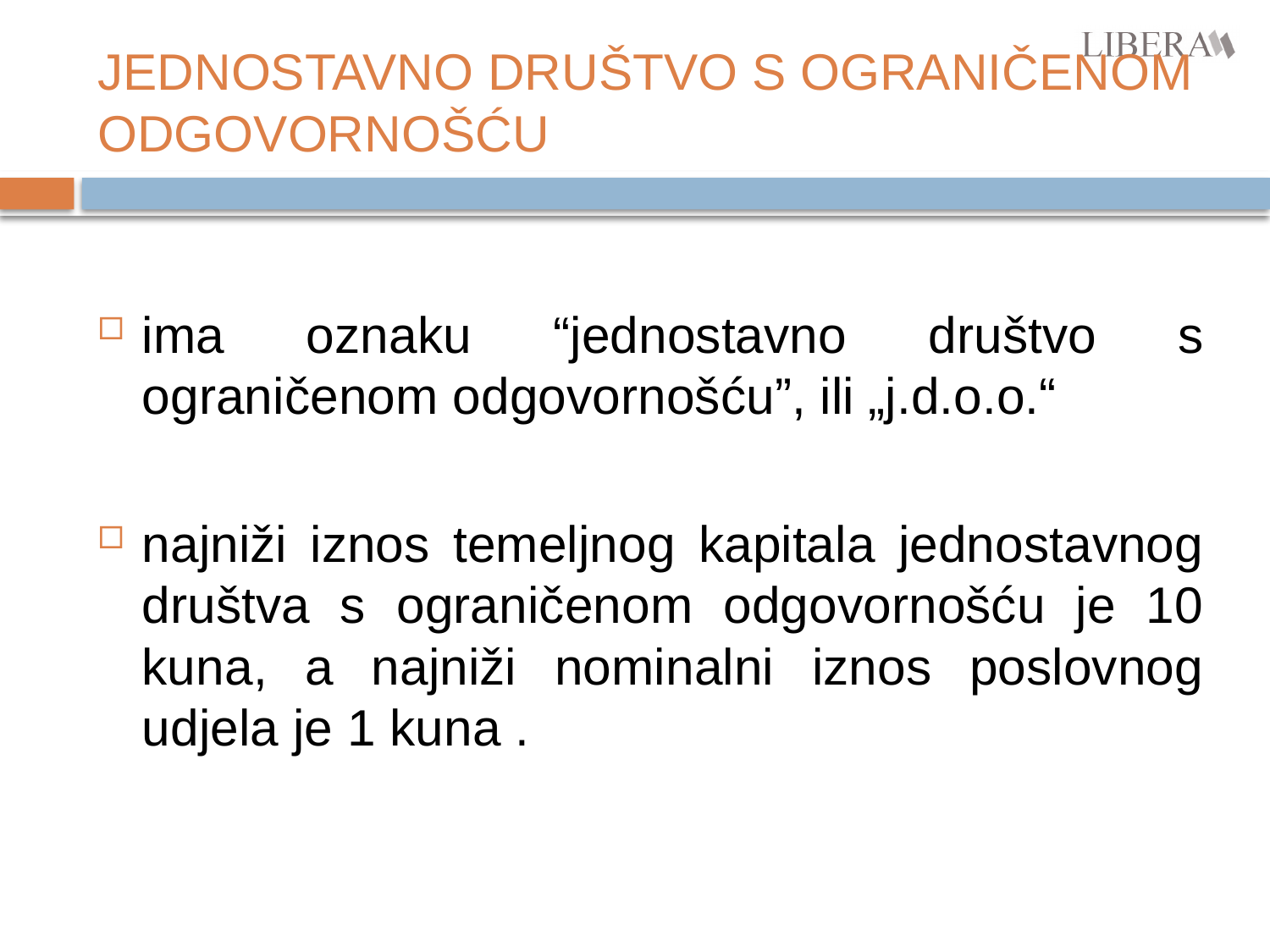

# JEDNOSTAVNO DRUŠTVO S OGRANIČENOM ODGOVORNOŠĆU

ima oznaku “jednostavno društvo s ograničenom odgovornošću”, ili „j.d.o.o.“

najniži iznos temeljnog kapitala jednostavnog društva s ograničenom odgovornošću je 10 kuna, a najniži nominalni iznos poslovnog udjela je 1 kuna .